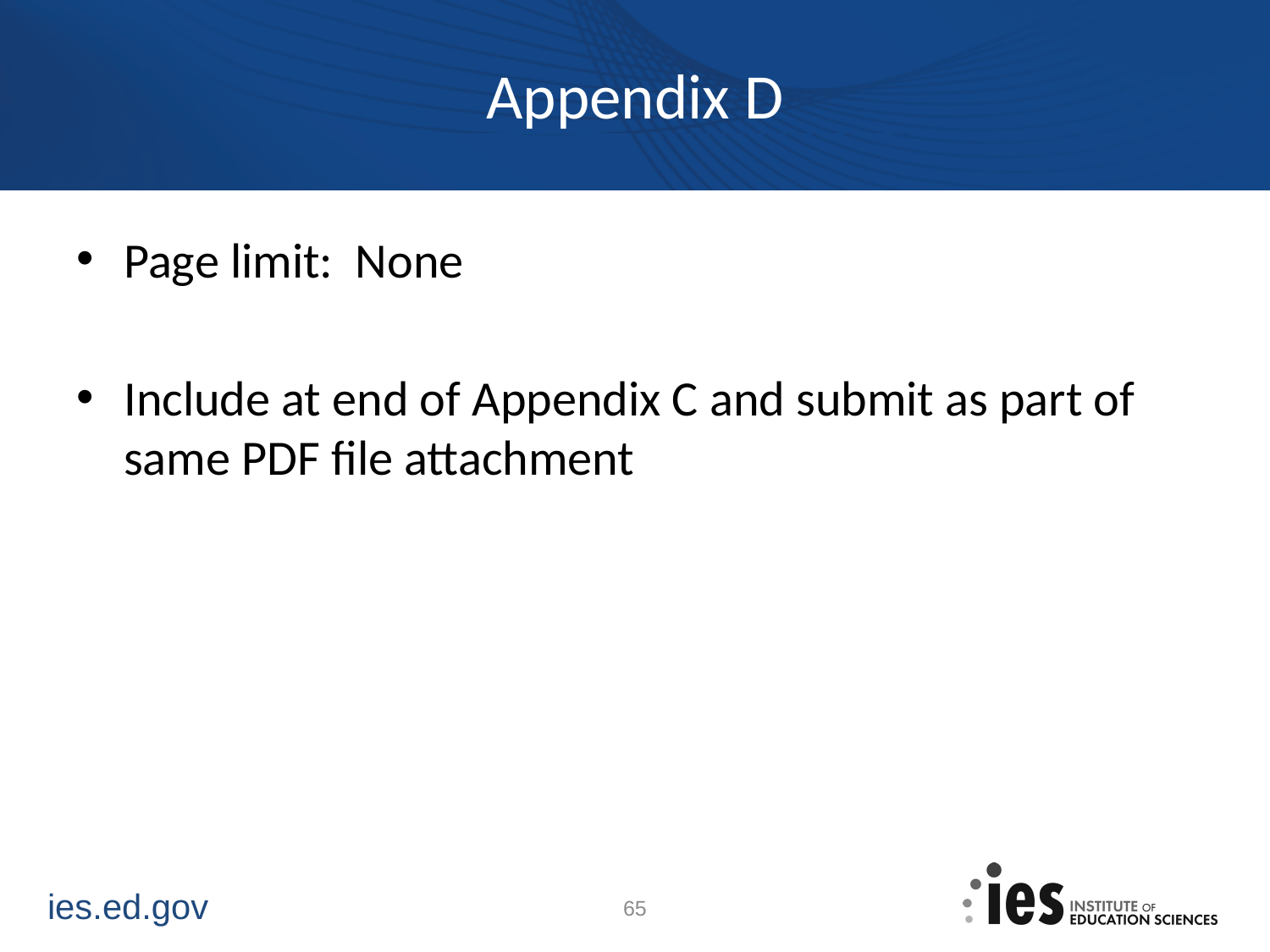

# Appendix D
Page limit:  None

Include at end of Appendix C and submit as part of same PDF file attachment

65